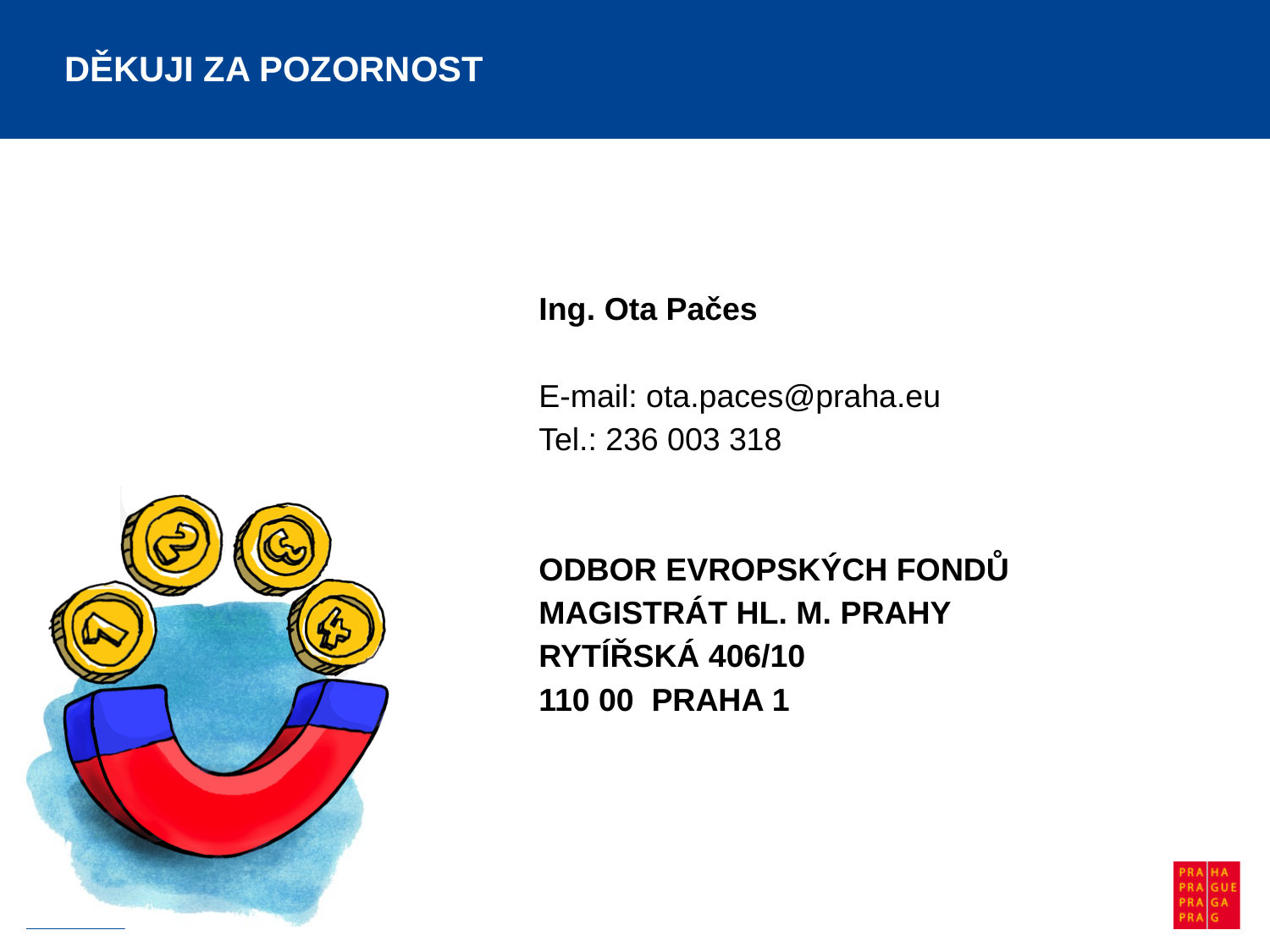

# DĚKUJI ZA POZORNOST
Ing. Ota Pačes

E-mail: ota.paces@praha.eu
Tel.: 236 003 318

ODBOR EVROPSKÝCH FONDŮ
MAGISTRÁT HL. M. PRAHY
RYTÍŘSKÁ 406/10
110 00  PRAHA 1